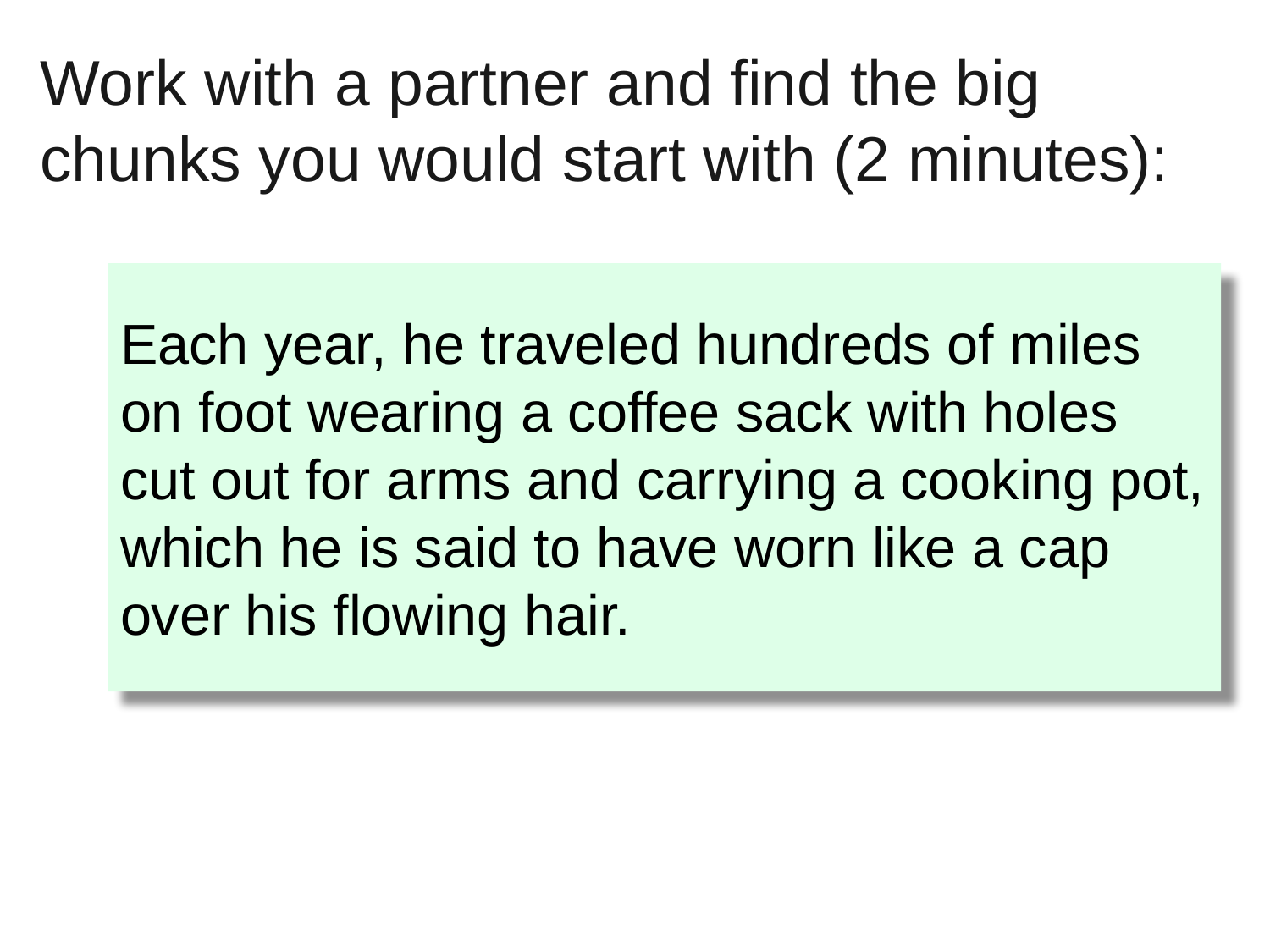

Work with a partner and find the big chunks you would start with (2 minutes):
# Each year, he traveled hundreds of miles on foot wearing a coffee sack with holes cut out for arms and carrying a cooking pot, which he is said to have worn like a cap over his flowing hair.